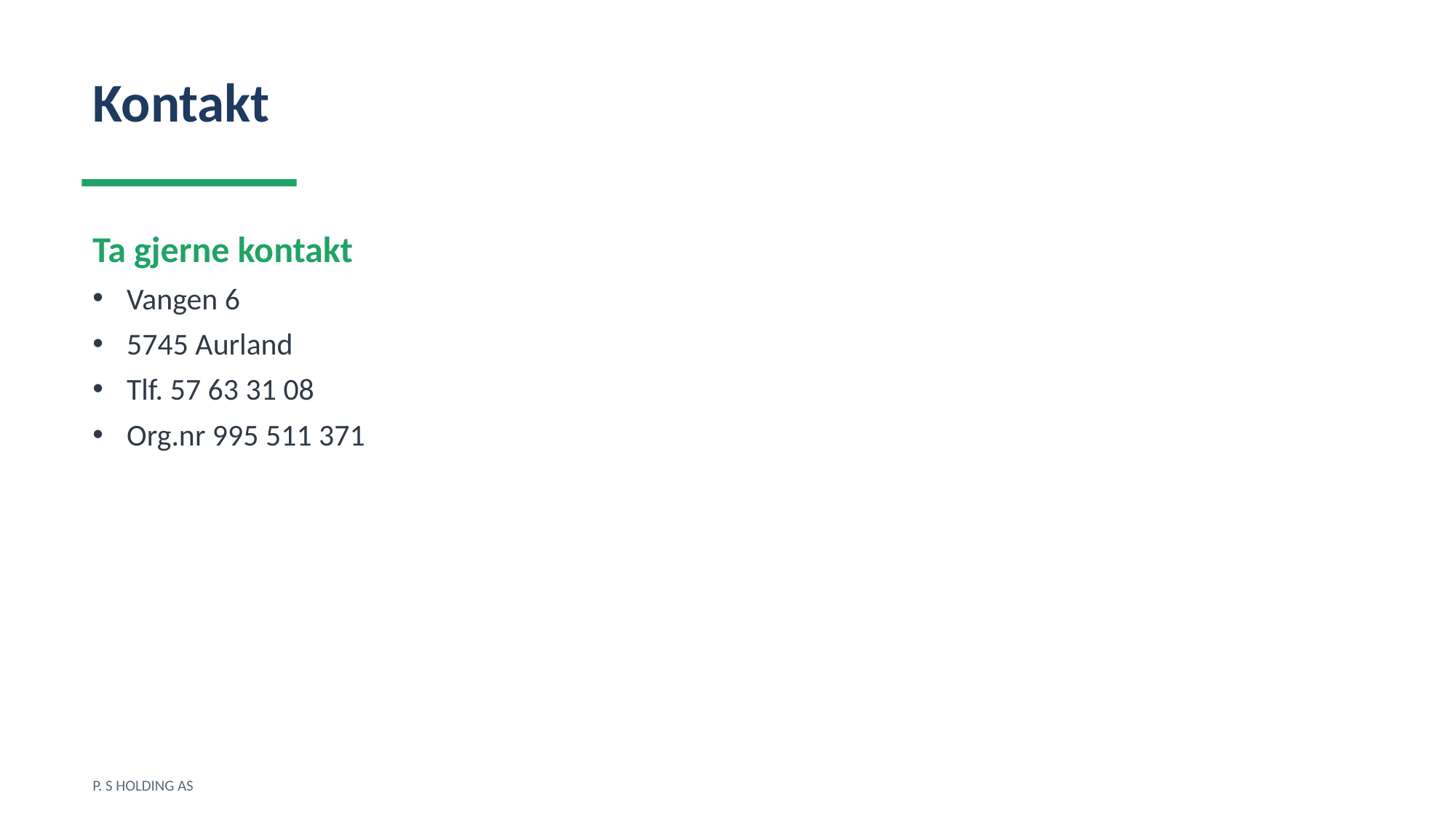

Kontakt

Ta gjerne kontakt
Vangen 6
5745 Aurland
Tlf. 57 63 31 08
Org.nr 995 511 371
P. S HOLDING AS